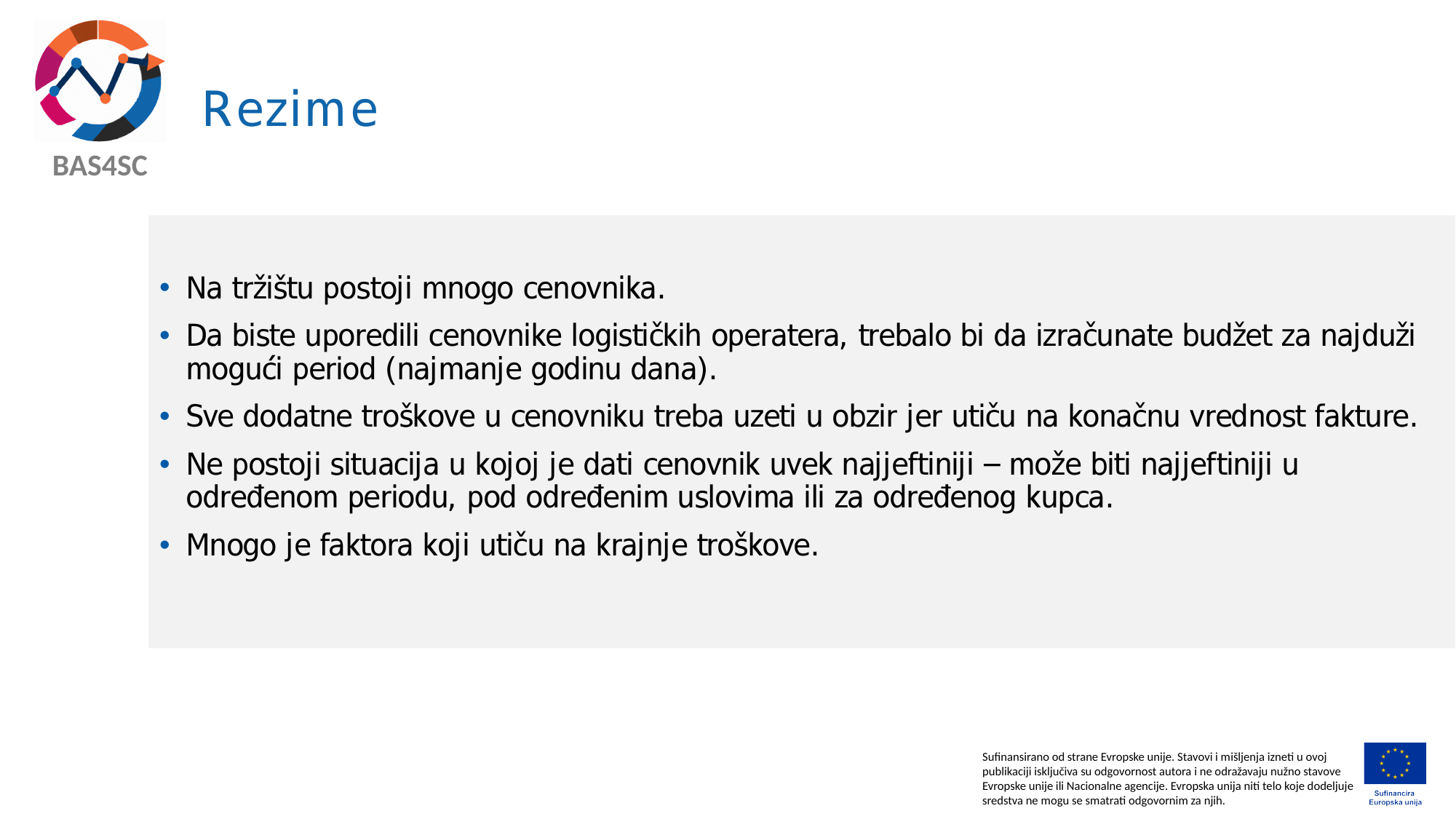

# Rezime

Na tržištu postoji mnogo cenovnika.
Da biste uporedili cenovnike logističkih operatera, trebalo bi da izračunate budžet za najduži mogući period (najmanje godinu dana).
Sve dodatne troškove u cenovniku treba uzeti u obzir jer utiču na konačnu vrednost fakture.
Ne postoji situacija u kojoj je dati cenovnik uvek najjeftiniji – može biti najjeftiniji u određenom periodu, pod određenim uslovima ili za određenog kupca.
Mnogo je faktora koji utiču na krajnje troškove.